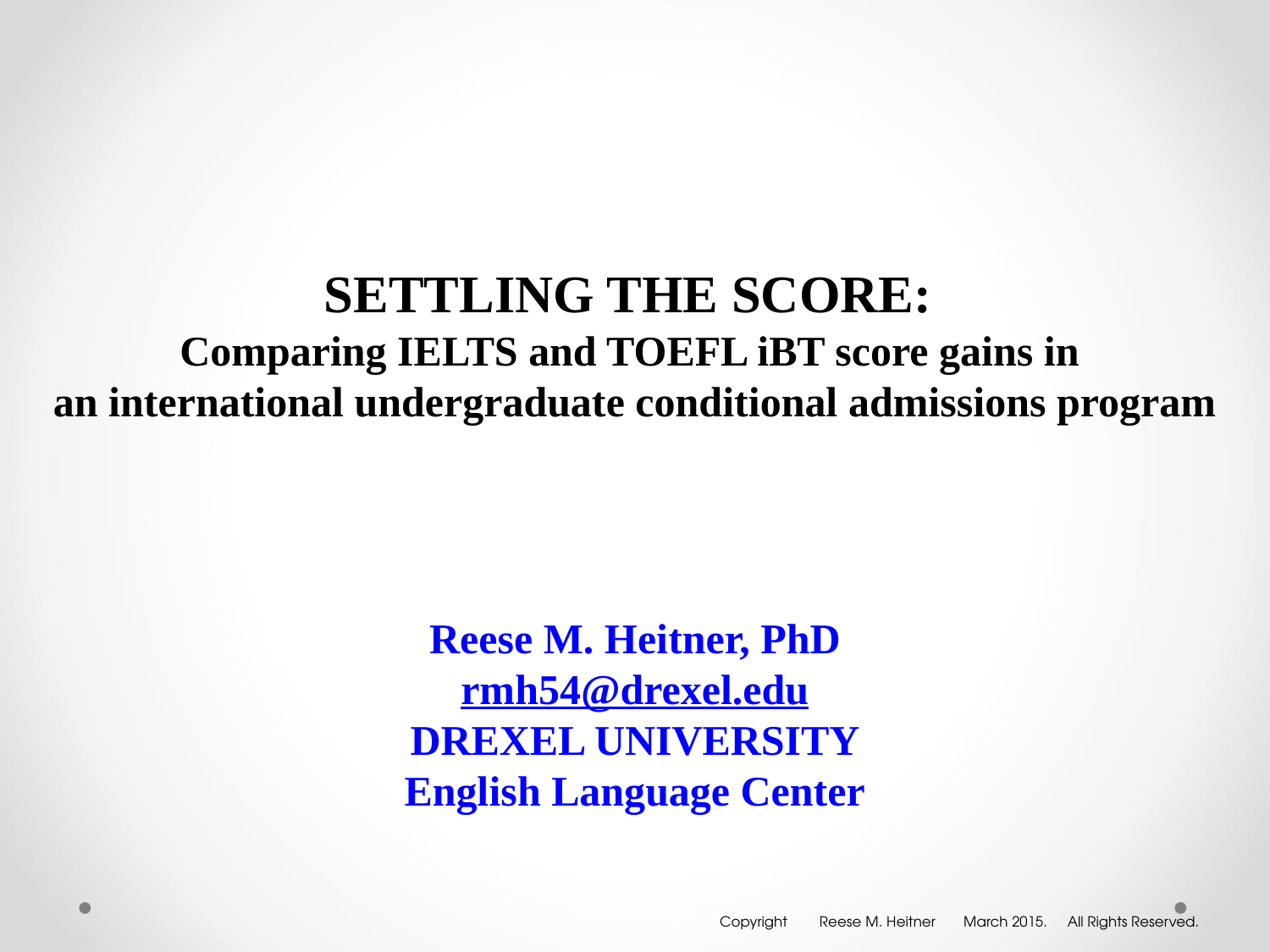

SETTLING THE SCORE:
Comparing IELTS and TOEFL iBT score gains in
an international undergraduate conditional admissions program

Reese M. Heitner, PhD
rmh54@drexel.edu
DREXEL UNIVERSITY
English Language Center

Copyright        Reese M. Heitner       March 2015.     All Rights Reserved.